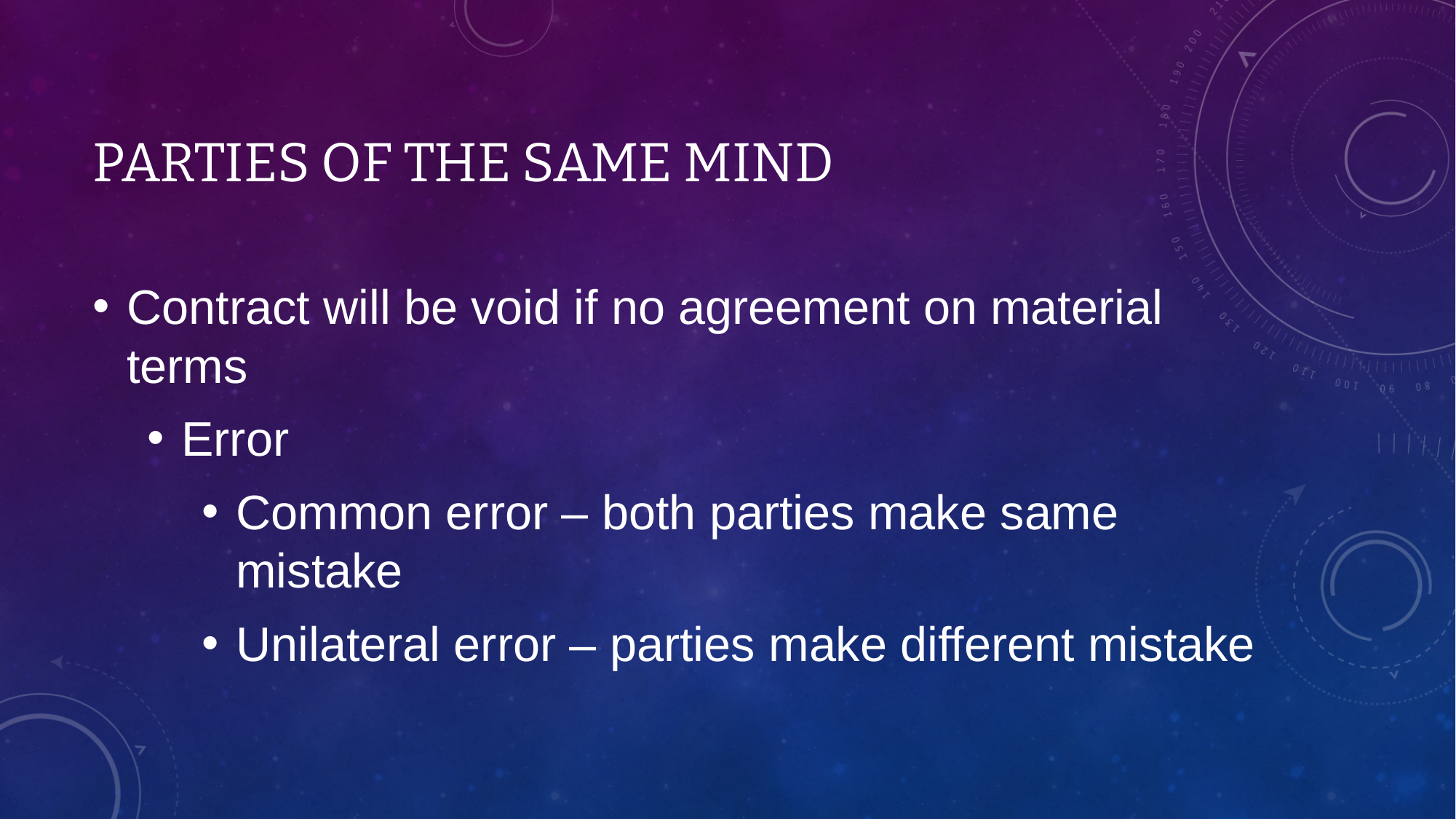

# Parties of the same mind
Contract will be void if no agreement on material terms
Error
Common error – both parties make same mistake
Unilateral error – parties make different mistake